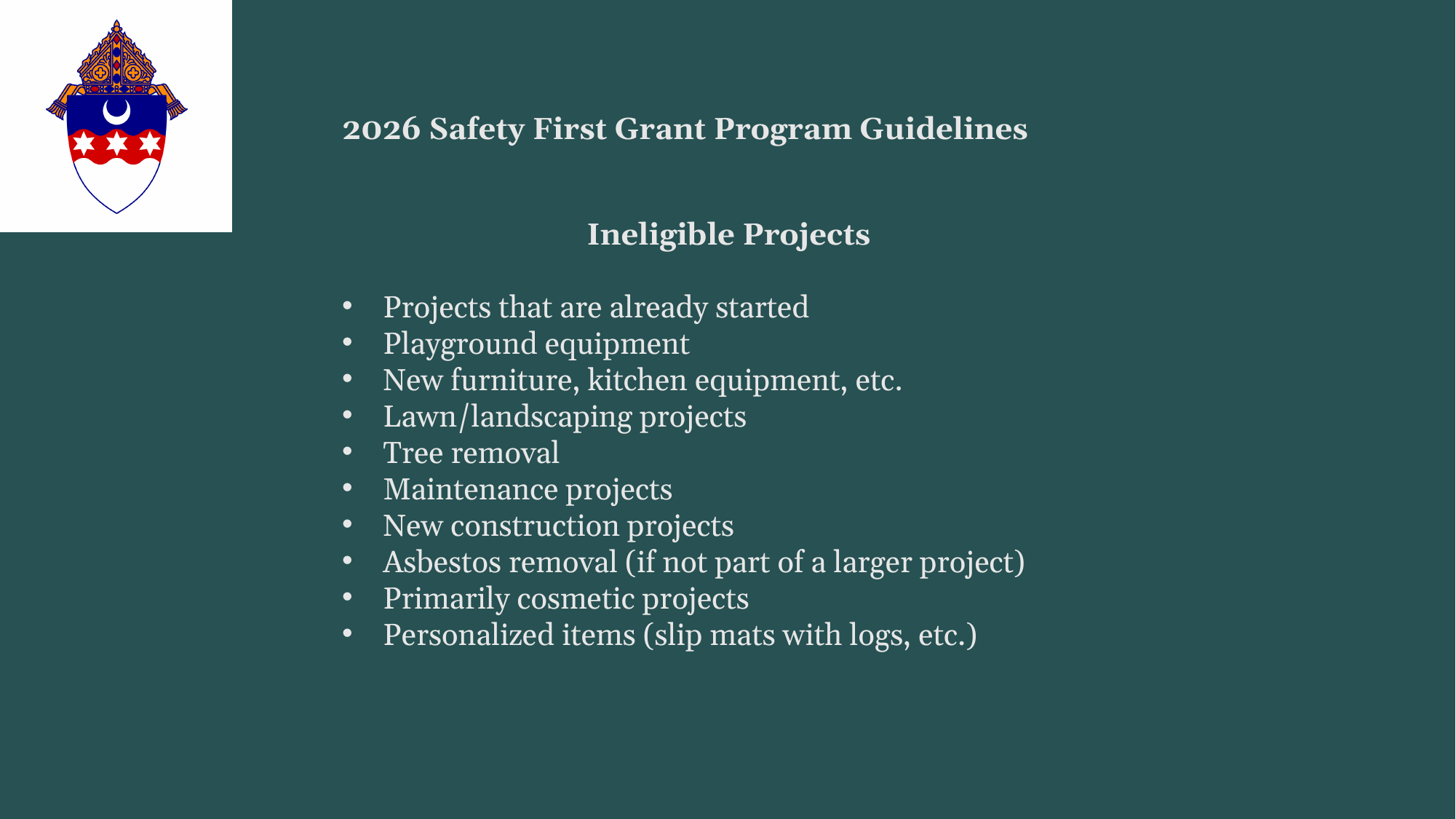

2026 Safety First Grant Program Guidelines

Ineligible Projects

Projects that are already started
Playground equipment
New furniture, kitchen equipment, etc.
Lawn/landscaping projects
Tree removal
Maintenance projects
New construction projects
Asbestos removal (if not part of a larger project)
Primarily cosmetic projects
Personalized items (slip mats with logs, etc.)